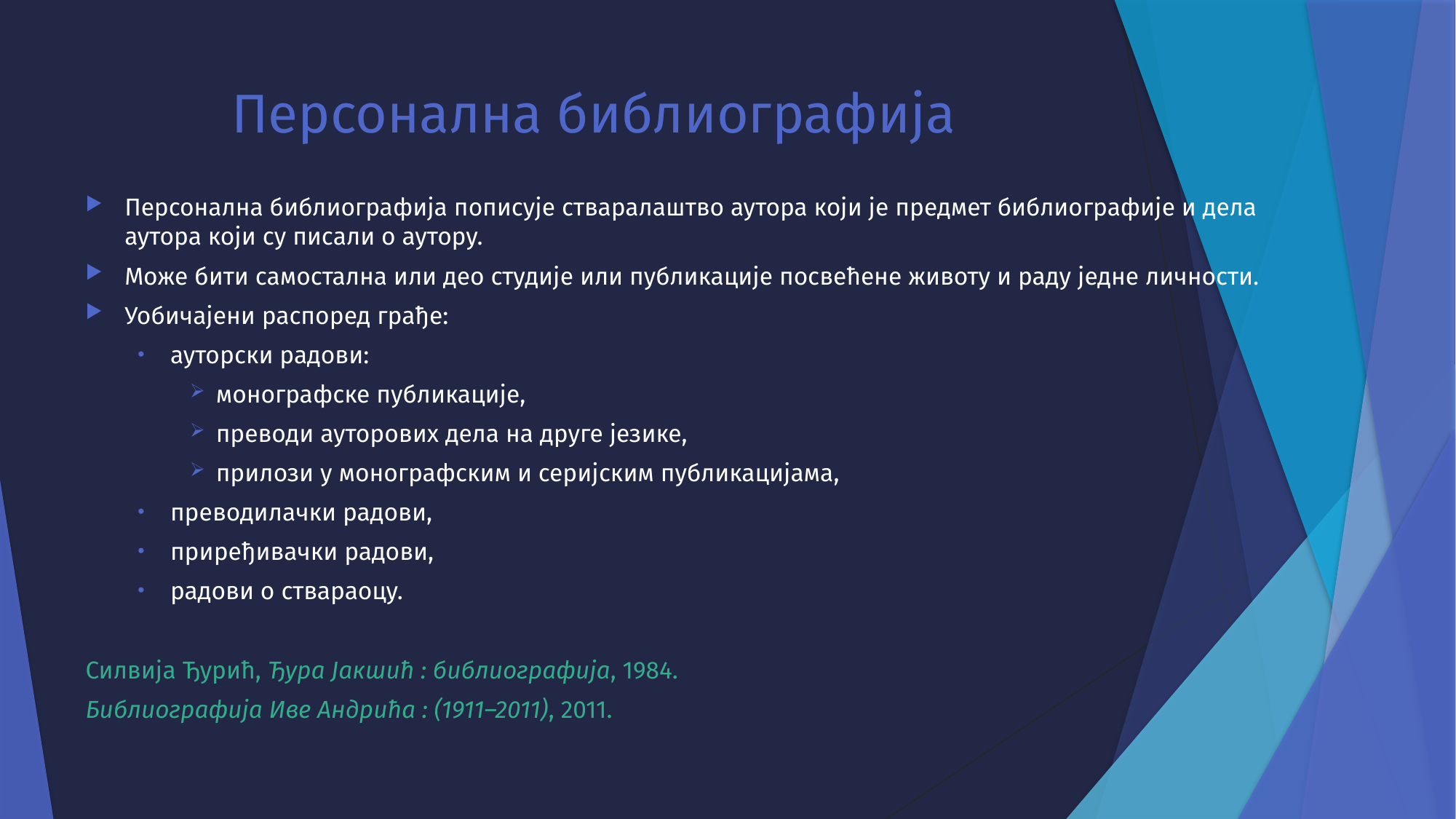

# Персонална библиографија
Персонална библиографија пописује стваралаштво аутора који је предмет библиографије и дела аутора који су писали о аутору.
Може бити самостална или део студије или публикације посвећене животу и раду једне личности.
Уобичајени распоред грађе:
ауторски радови:
монографске публикације,
преводи ауторових дела на друге језике,
прилози у монографским и серијским публикацијама,
преводилачки радови,
приређивачки радови,
радови о ствараоцу.

Силвијa Ђурић, Ђура Јакшић : библиографија, 1984.
Библиографија Иве Андрића : (1911–2011), 2011.